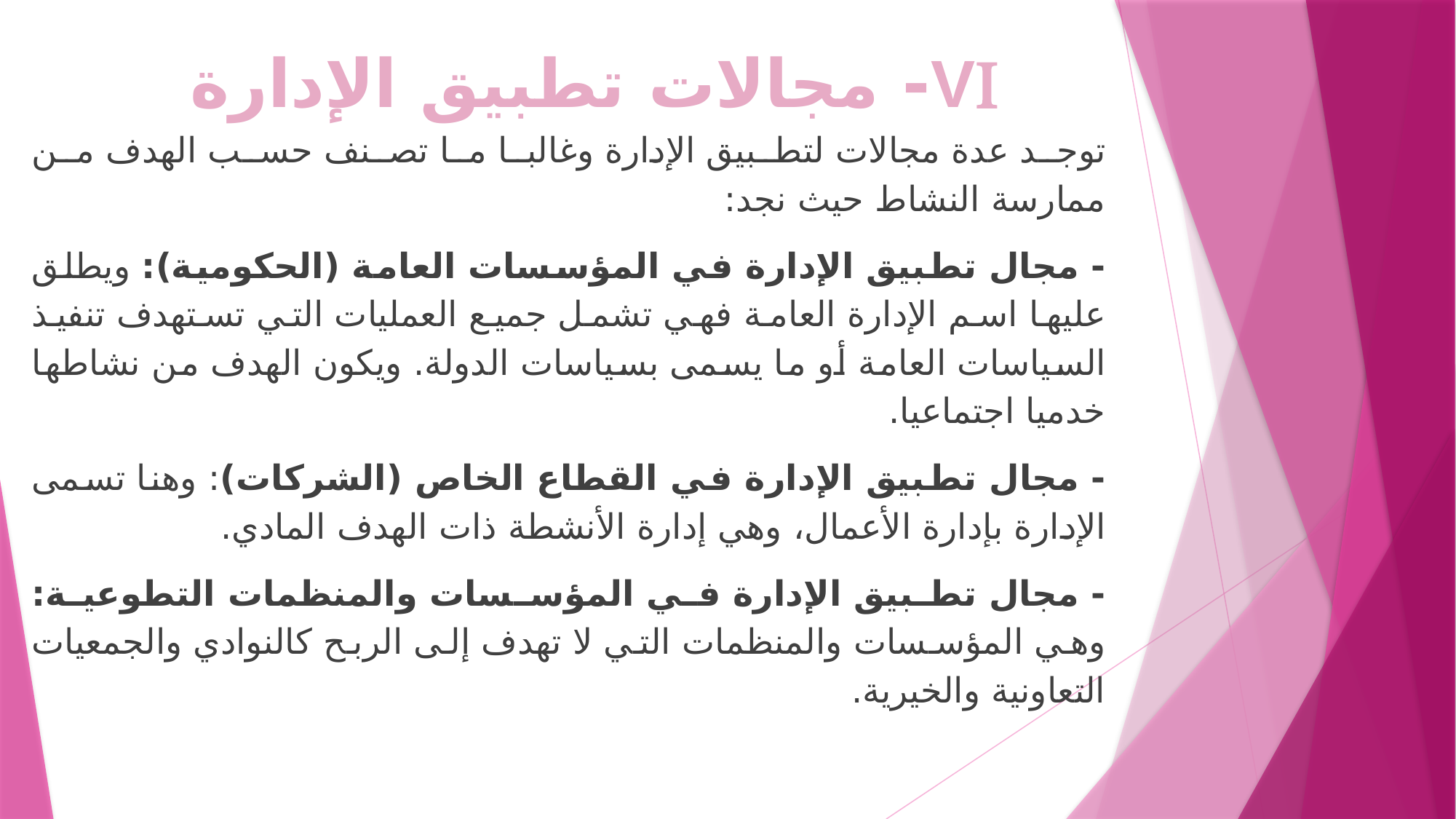

# VΙ- مجالات تطبيق الإدارة
	توجد عدة مجالات لتطبيق الإدارة وغالبا ما تصنف حسب الهدف من ممارسة النشاط حيث نجد:
- مجال تطبيق الإدارة في المؤسسات العامة (الحكومية): ويطلق عليها اسم الإدارة العامة فهي تشمل جميع العمليات التي تستهدف تنفيذ السياسات العامة أو ما يسمى بسياسات الدولة. ويكون الهدف من نشاطها خدميا اجتماعيا.
- مجال تطبيق الإدارة في القطاع الخاص (الشركات): وهنا تسمى الإدارة بإدارة الأعمال، وهي إدارة الأنشطة ذات الهدف المادي.
- مجال تطبيق الإدارة في المؤسسات والمنظمات التطوعية: وهي المؤسسات والمنظمات التي لا تهدف إلى الربح كالنوادي والجمعيات التعاونية والخيرية.